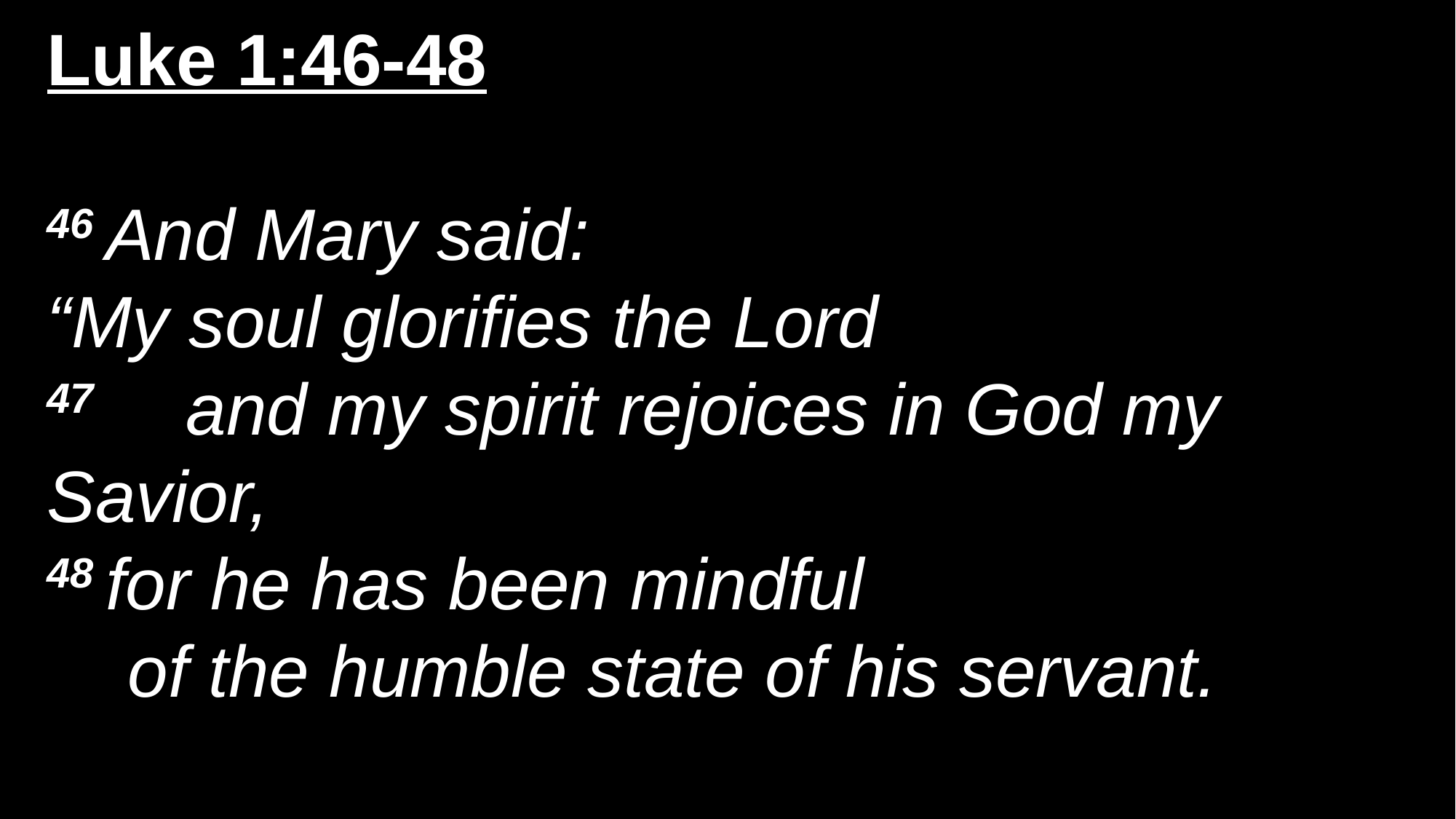

Luke 1:46-48

46 And Mary said:
“My soul glorifies the Lord
47     and my spirit rejoices in God my Savior,
48 for he has been mindful
    of the humble state of his servant.